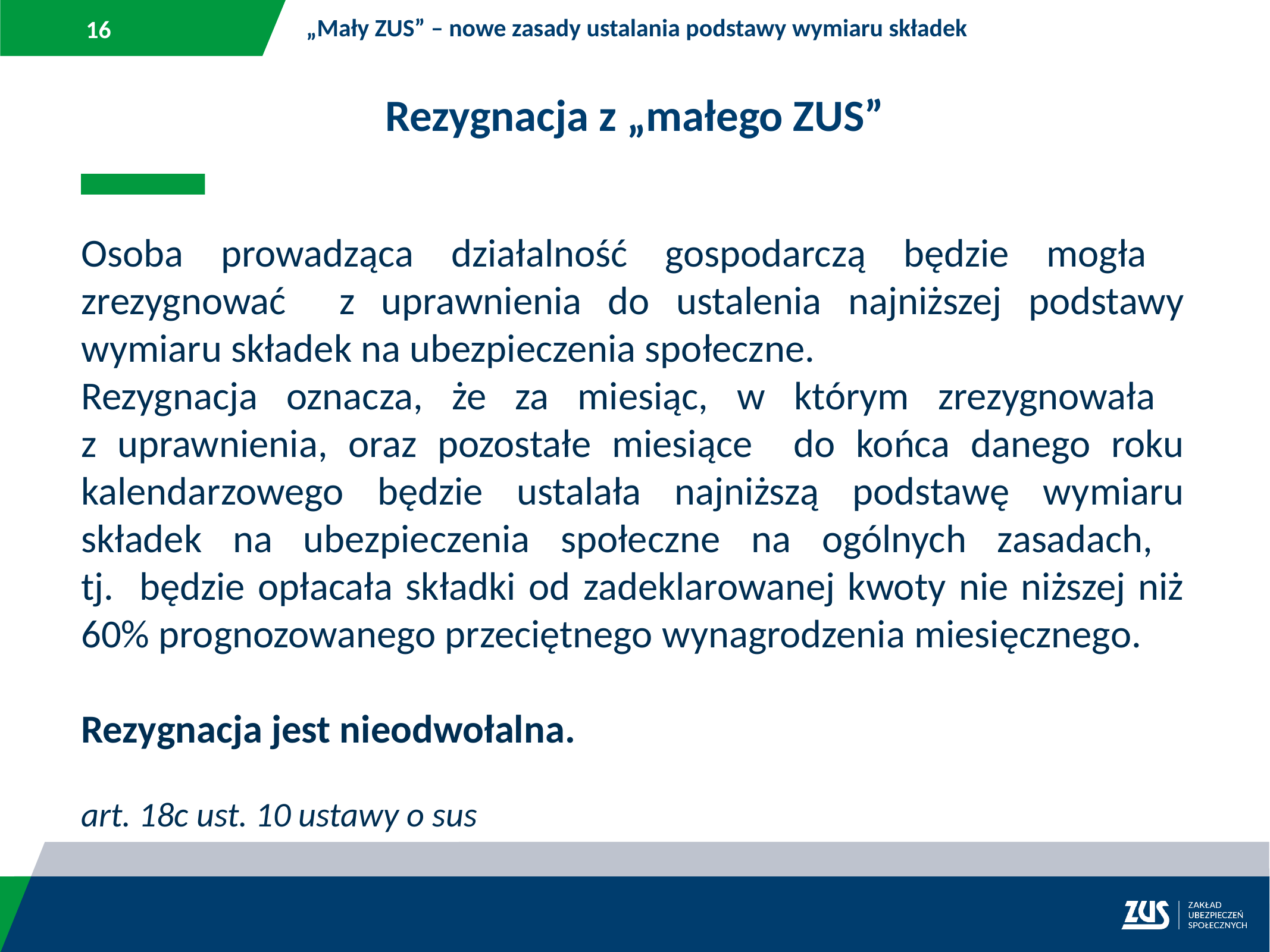

„Mały ZUS” – nowe zasady ustalania podstawy wymiaru składek
Rezygnacja z „małego ZUS”
Osoba prowadząca działalność gospodarczą będzie mogła  zrezygnować  z uprawnienia do ustalenia najniższej podstawy wymiaru składek na ubezpieczenia społeczne.
Rezygnacja oznacza, że za miesiąc, w którym zrezygnowała
z uprawnienia, oraz pozostałe miesiące  do końca danego roku kalendarzowego będzie ustalała najniższą podstawę wymiaru składek na ubezpieczenia społeczne na ogólnych zasadach,
tj.  będzie opłacała składki od zadeklarowanej kwoty nie niższej niż 60% prognozowanego przeciętnego wynagrodzenia miesięcznego.

Rezygnacja jest nieodwołalna.

art. 18c ust. 10 ustawy o sus